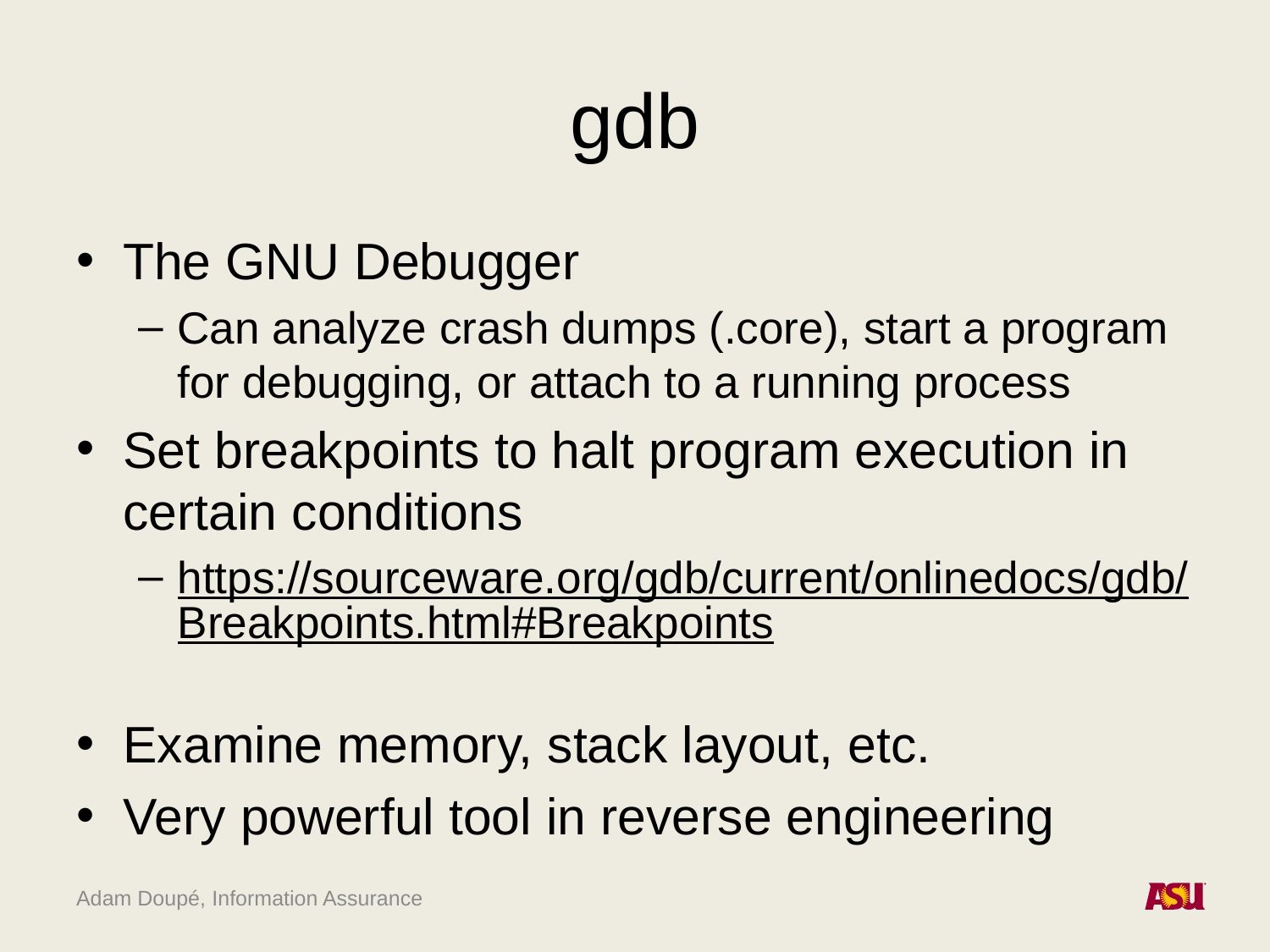

# gdb
The GNU Debugger
Can analyze crash dumps (.core), start a program for debugging, or attach to a running process
Set breakpoints to halt program execution in certain conditions
https://sourceware.org/gdb/current/onlinedocs/gdb/Breakpoints.html#Breakpoints
Examine memory, stack layout, etc.
Very powerful tool in reverse engineering